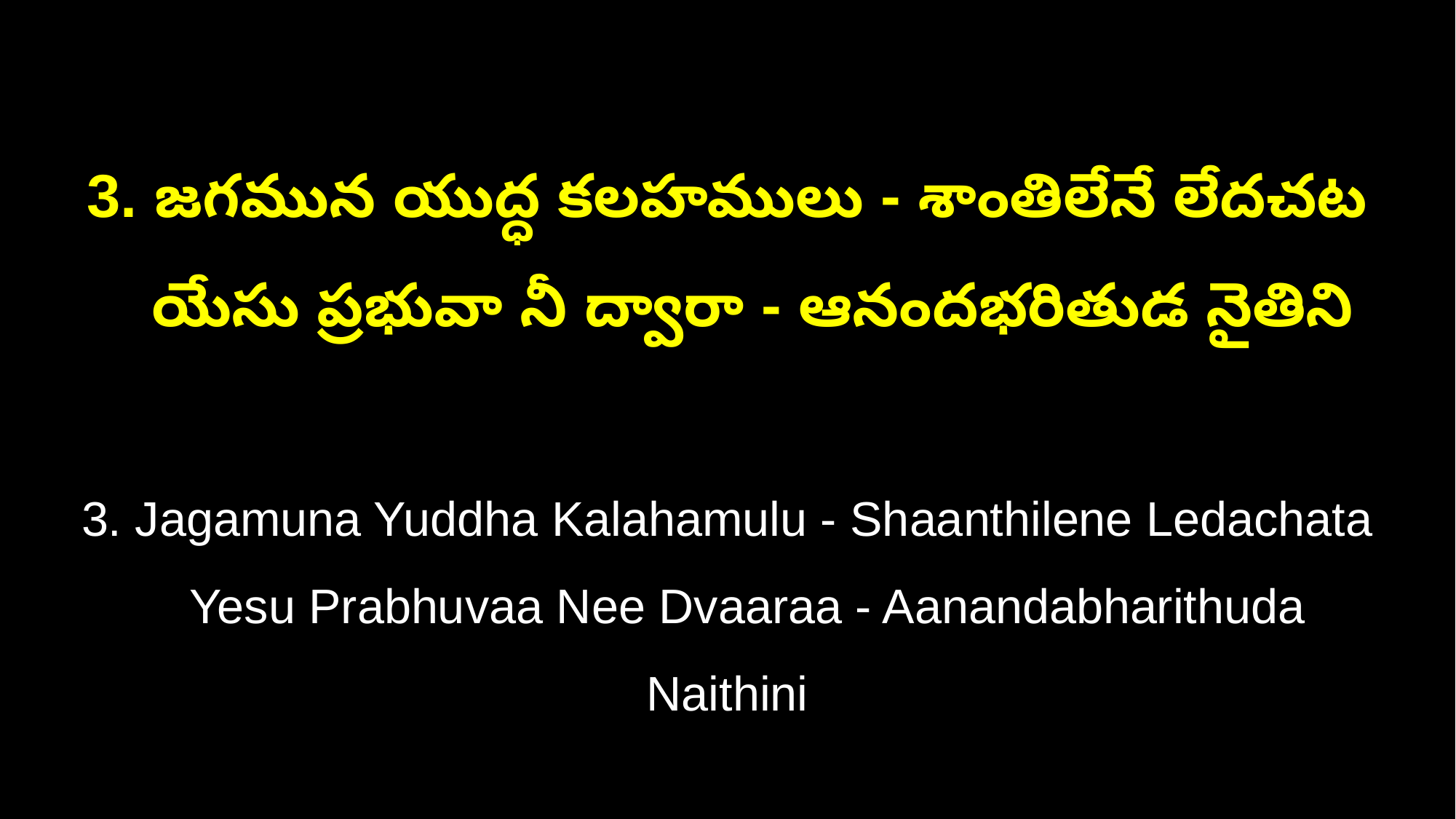

3. జగమున యుద్ధ కలహములు - శాంతిలేనే లేదచట
   యేసు ప్రభువా నీ ద్వారా - ఆనందభరితుడ నైతిని
3. Jagamuna Yuddha Kalahamulu - Shaanthilene Ledachata
   Yesu Prabhuvaa Nee Dvaaraa - Aanandabharithuda Naithini